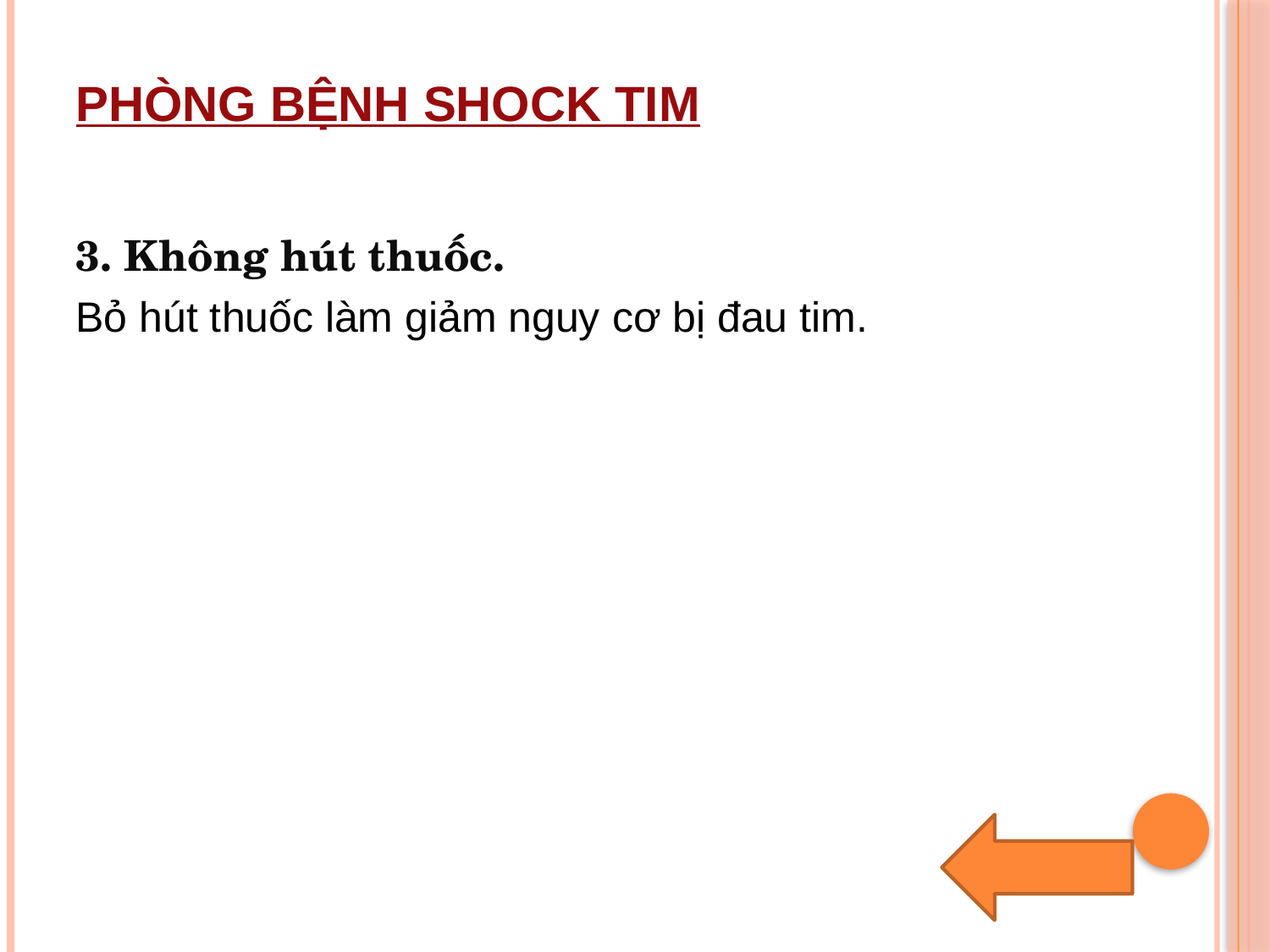

# PHÒNG BỆNH SHOCK TIM
3. Không hút thuốc.
Bỏ hút thuốc làm giảm nguy cơ bị đau tim.